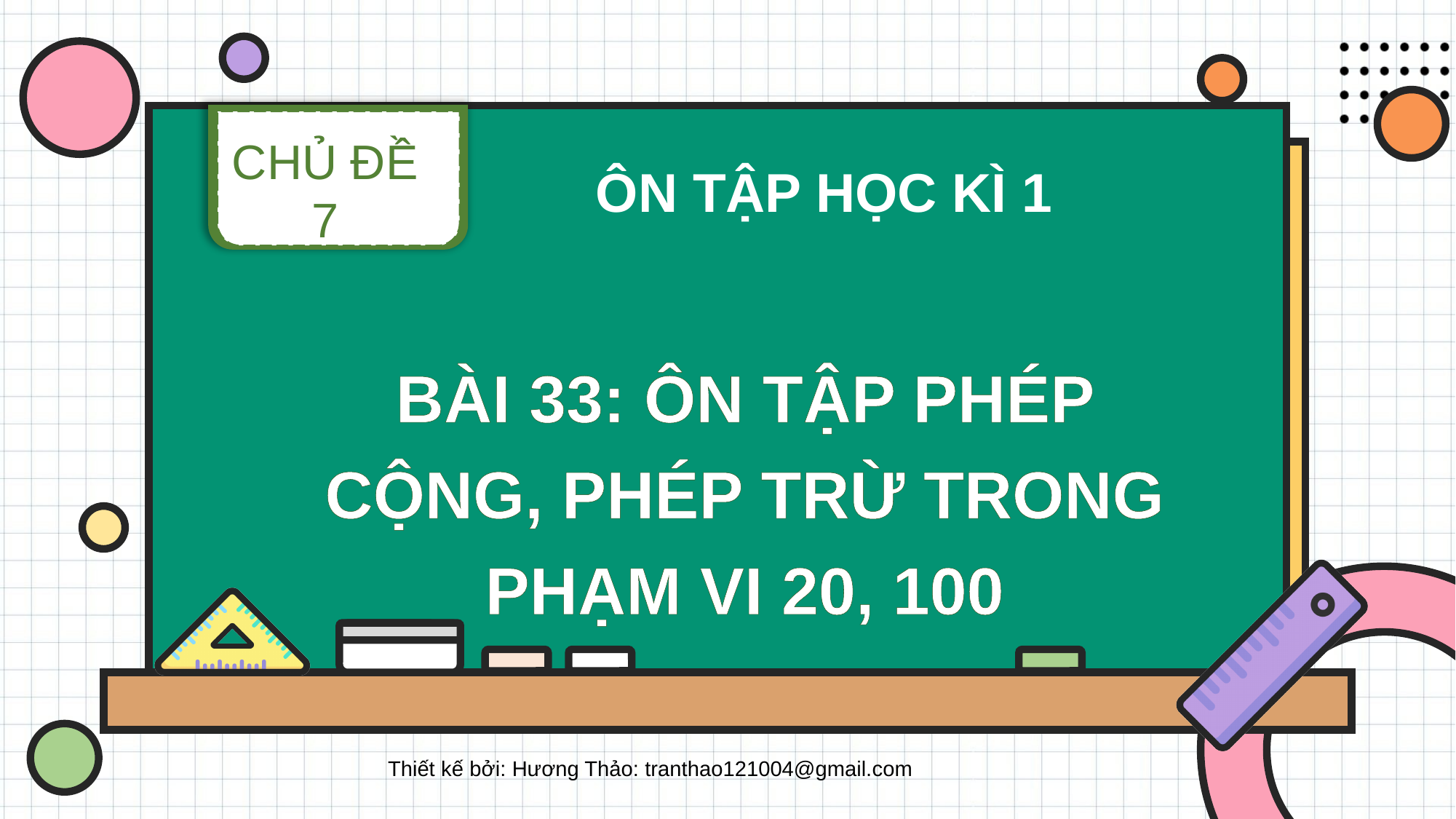

CHỦ ĐỀ 7
ÔN TẬP HỌC KÌ 1
BÀI 33: ÔN TẬP PHÉP CỘNG, PHÉP TRỪ TRONG PHẠM VI 20, 100